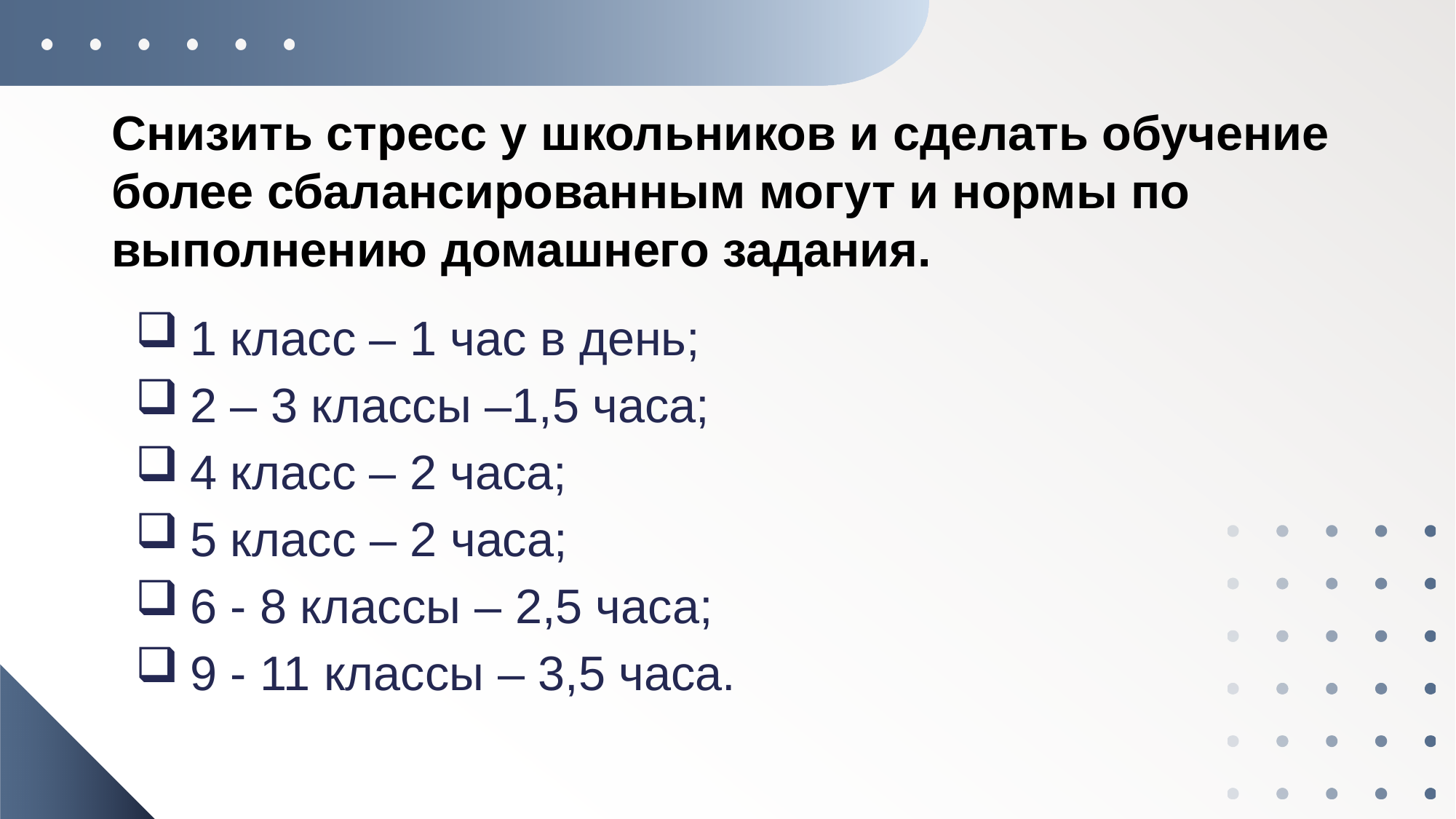

# Снизить стресс у школьников и сделать обучение более сбалансированным могут и нормы по выполнению домашнего задания.
1 класс – 1 час в день;
2 – 3 классы –1,5 часа;
4 класс – 2 часа;
5 класс – 2 часа;
6 - 8 классы – 2,5 часа;
9 - 11 классы – 3,5 часа.